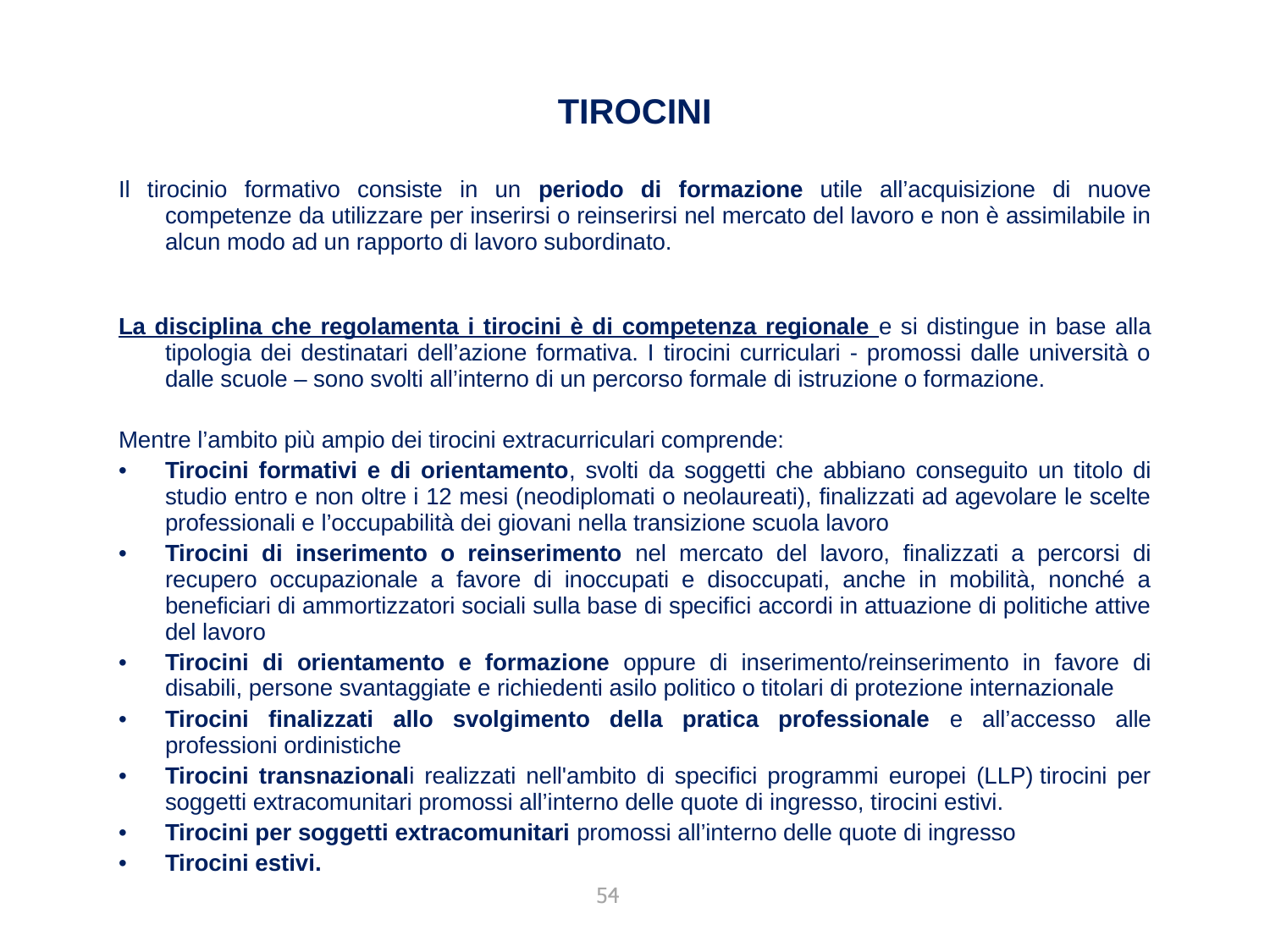

Tirocini

Il tirocinio formativo consiste in un periodo di formazione utile all’acquisizione di nuove competenze da utilizzare per inserirsi o reinserirsi nel mercato del lavoro e non è assimilabile in alcun modo ad un rapporto di lavoro subordinato.

La disciplina che regolamenta i tirocini è di competenza regionale e si distingue in base alla tipologia dei destinatari dell’azione formativa. I tirocini curriculari - promossi dalle università o dalle scuole – sono svolti all’interno di un percorso formale di istruzione o formazione.

Mentre l’ambito più ampio dei tirocini extracurriculari comprende:
Tirocini formativi e di orientamento, svolti da soggetti che abbiano conseguito un titolo di studio entro e non oltre i 12 mesi (neodiplomati o neolaureati), finalizzati ad agevolare le scelte professionali e l’occupabilità dei giovani nella transizione scuola lavoro
Tirocini di inserimento o reinserimento nel mercato del lavoro, finalizzati a percorsi di recupero occupazionale a favore di inoccupati e disoccupati, anche in mobilità, nonché a beneficiari di ammortizzatori sociali sulla base di specifici accordi in attuazione di politiche attive del lavoro
Tirocini di orientamento e formazione oppure di inserimento/reinserimento in favore di disabili, persone svantaggiate e richiedenti asilo politico o titolari di protezione internazionale
Tirocini finalizzati allo svolgimento della pratica professionale e all’accesso alle professioni ordinistiche
Tirocini transnazionali realizzati nell'ambito di specifici programmi europei (LLP) tirocini per soggetti extracomunitari promossi all’interno delle quote di ingresso, tirocini estivi.
Tirocini per soggetti extracomunitari promossi all’interno delle quote di ingresso
Tirocini estivi.

54